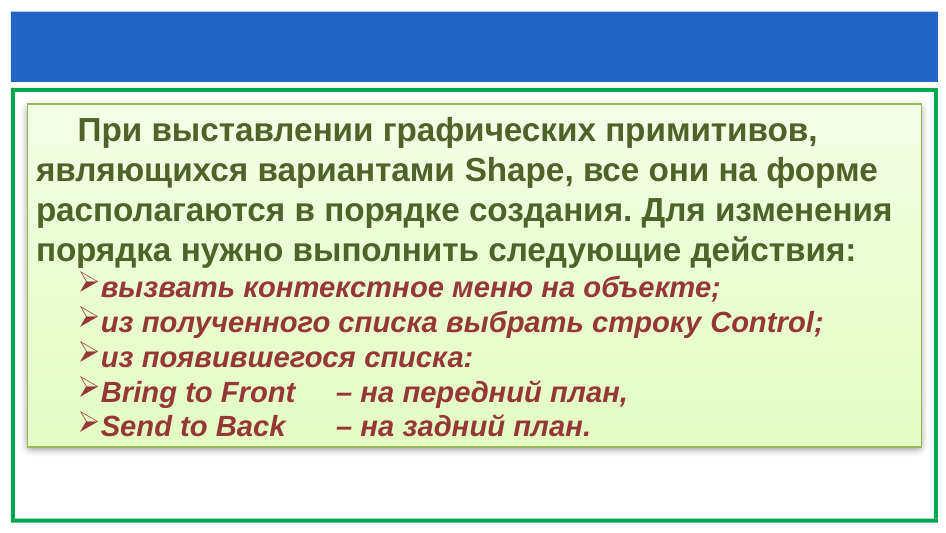

При выставлении графических примитивов, являющихся вариантами Shape, все они на форме располагаются в порядке создания. Для изменения порядка нужно выполнить следующие действия:
вызвать контекстное меню на объекте;
из полученного списка выбрать строку Control;
из появившегося списка:
Bring to Front 	– на передний план,
Send to Back 	– на задний план.